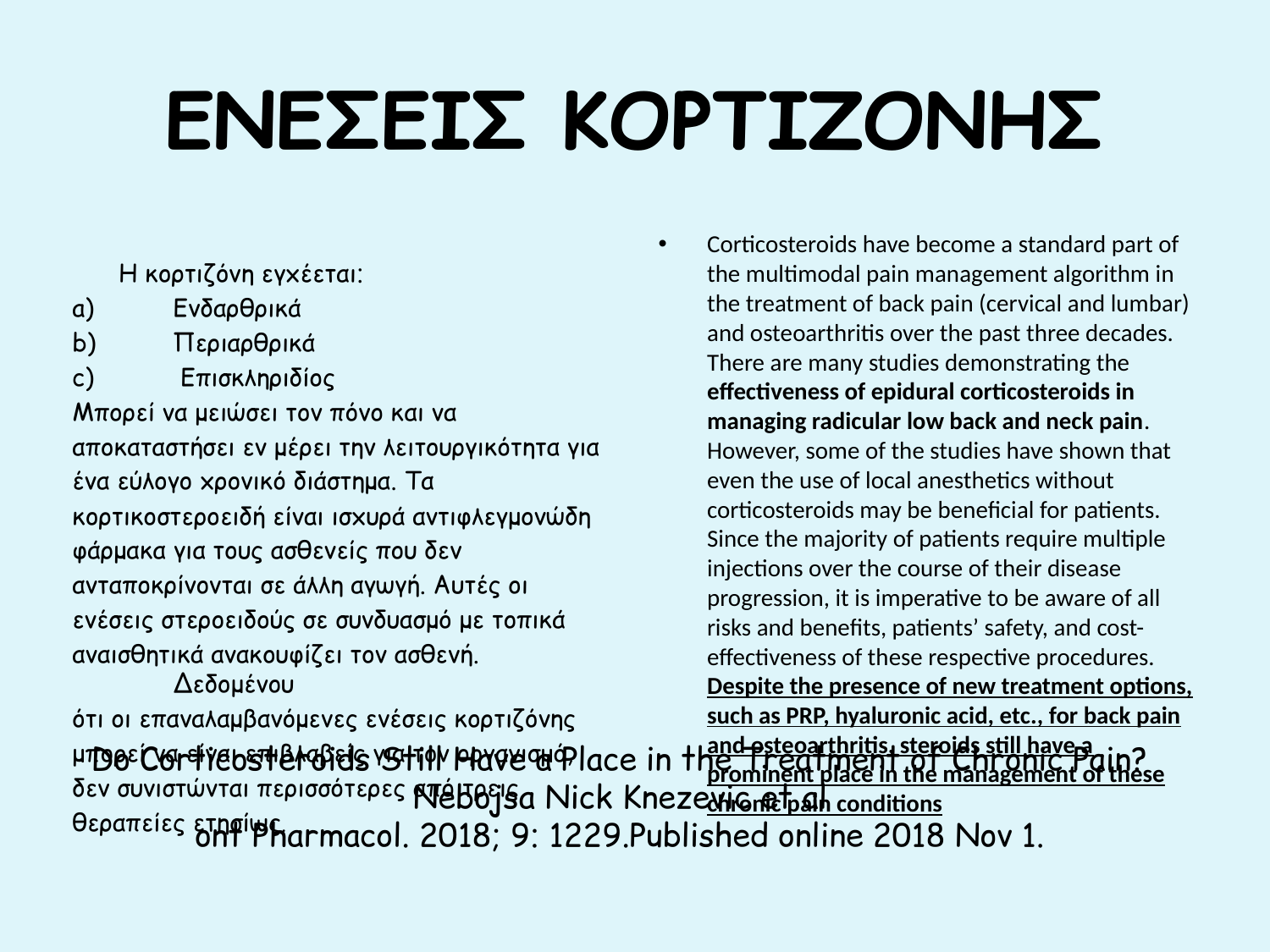

# ΕΝΕΣΕΙΣ ΚΟΡΤΙΖΟΝΗΣ
Corticosteroids have become a standard part of the multimodal pain management algorithm in the treatment of back pain (cervical and lumbar) and osteoarthritis over the past three decades. There are many studies demonstrating the effectiveness of epidural corticosteroids in managing radicular low back and neck pain. However, some of the studies have shown that even the use of local anesthetics without corticosteroids may be beneficial for patients. Since the majority of patients require multiple injections over the course of their disease progression, it is imperative to be aware of all risks and benefits, patients’ safety, and cost-effectiveness of these respective procedures. Despite the presence of new treatment options, such as PRP, hyaluronic acid, etc., for back pain and osteoarthritis, steroids still have a prominent place in the management of these chronic pain conditions

Η κορτιζόνη εγχέεται:
Ενδαρθρικά
Περιαρθρικά
 Επισκληριδίος
Μπορεί να μειώσει τον πόνο και να
αποκαταστήσει εν μέρει την λειτουργικότητα για
ένα εύλογο χρονικό διάστημα. Τα
κορτικοστεροειδή είναι ισχυρά αντιφλεγμονώδη
φάρμακα για τους ασθενείς που δεν
ανταποκρίνονται σε άλλη αγωγή. Αυτές οι
ενέσεις στεροειδούς σε συνδυασμό με τοπικά
αναισθητικά ανακουφίζει τον ασθενή. Δεδομένου
ότι οι επαναλαμβανόμενες ενέσεις κορτιζόνης
μπορεί να είναι επιβλαβείς για τον οργανισμό,
δεν συνιστώνται περισσότερες από τρεις
θεραπείες ετησίως.

Do Corticosteroids Still Have a Place in the Treatment of Chronic Pain?
Nebojsa Nick Knezevic et al
ont Pharmacol. 2018; 9: 1229.Published online 2018 Nov 1.